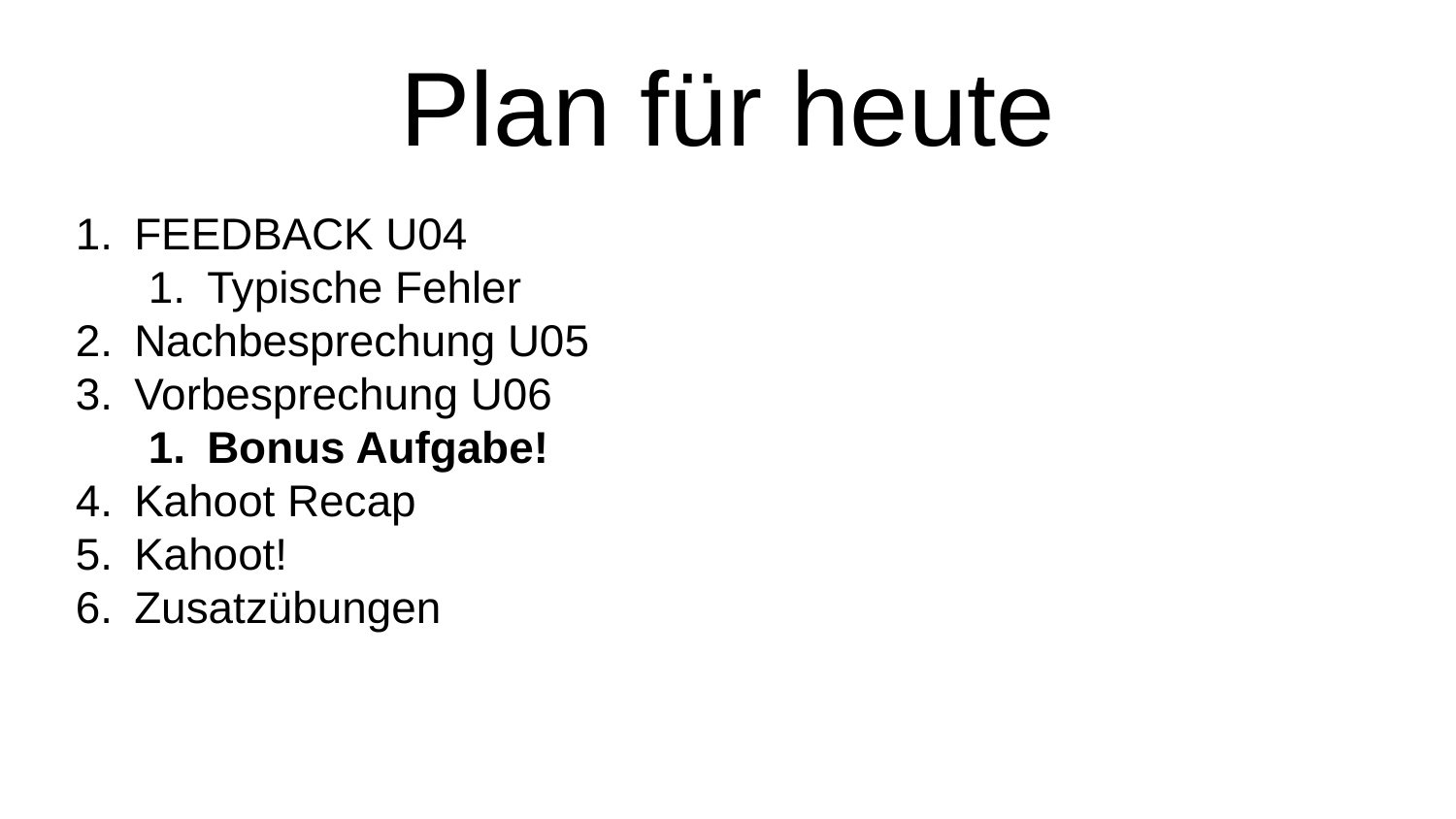

# Plan für heute
FEEDBACK U04
Typische Fehler
Nachbesprechung U05
Vorbesprechung U06
Bonus Aufgabe!
Kahoot Recap
Kahoot!
Zusatzübungen